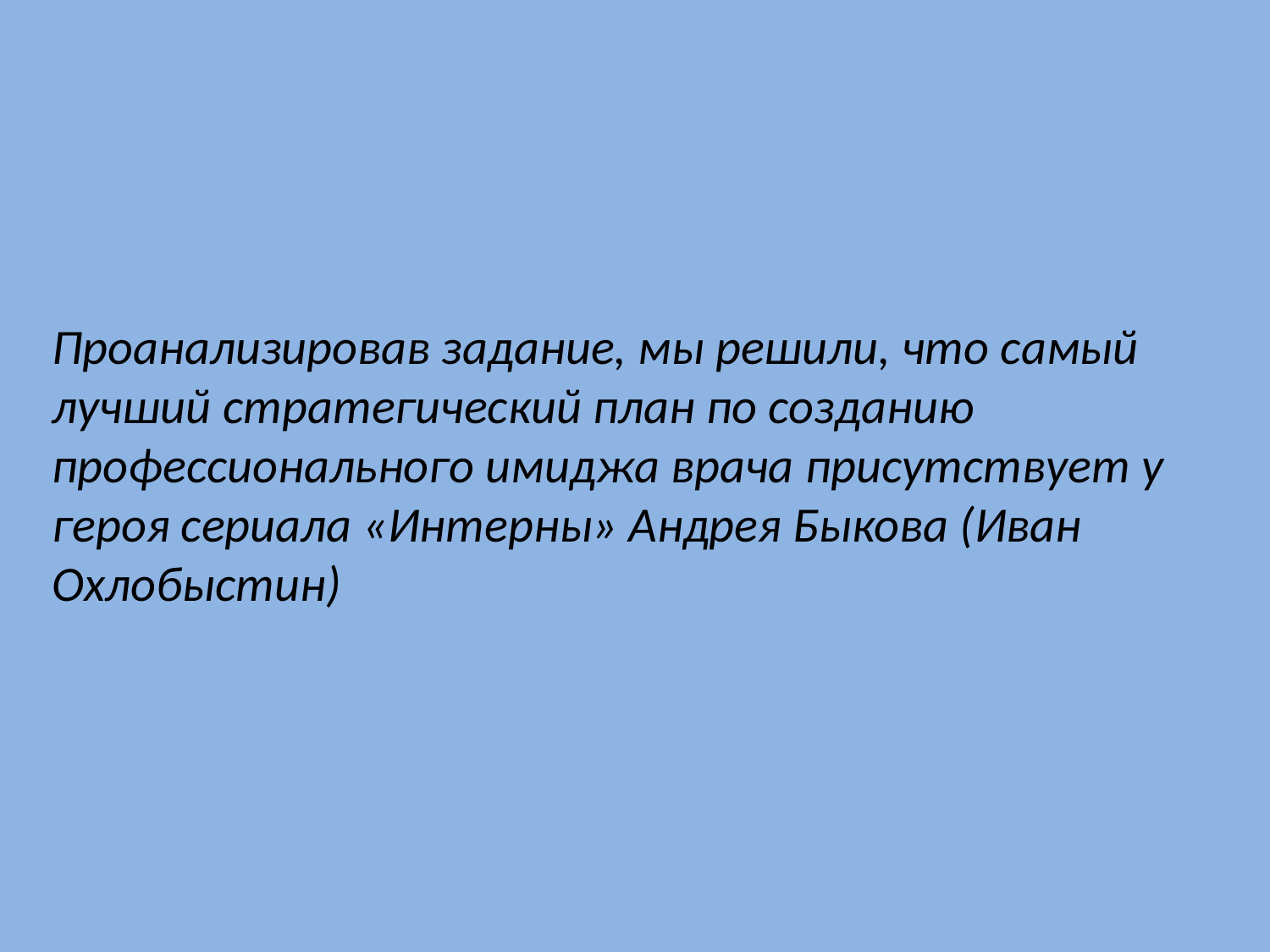

Проанализировав задание, мы решили, что самый лучший стратегический план по созданию профессионального имиджа врача присутствует у героя сериала «Интерны» Андрея Быкова (Иван Охлобыстин)